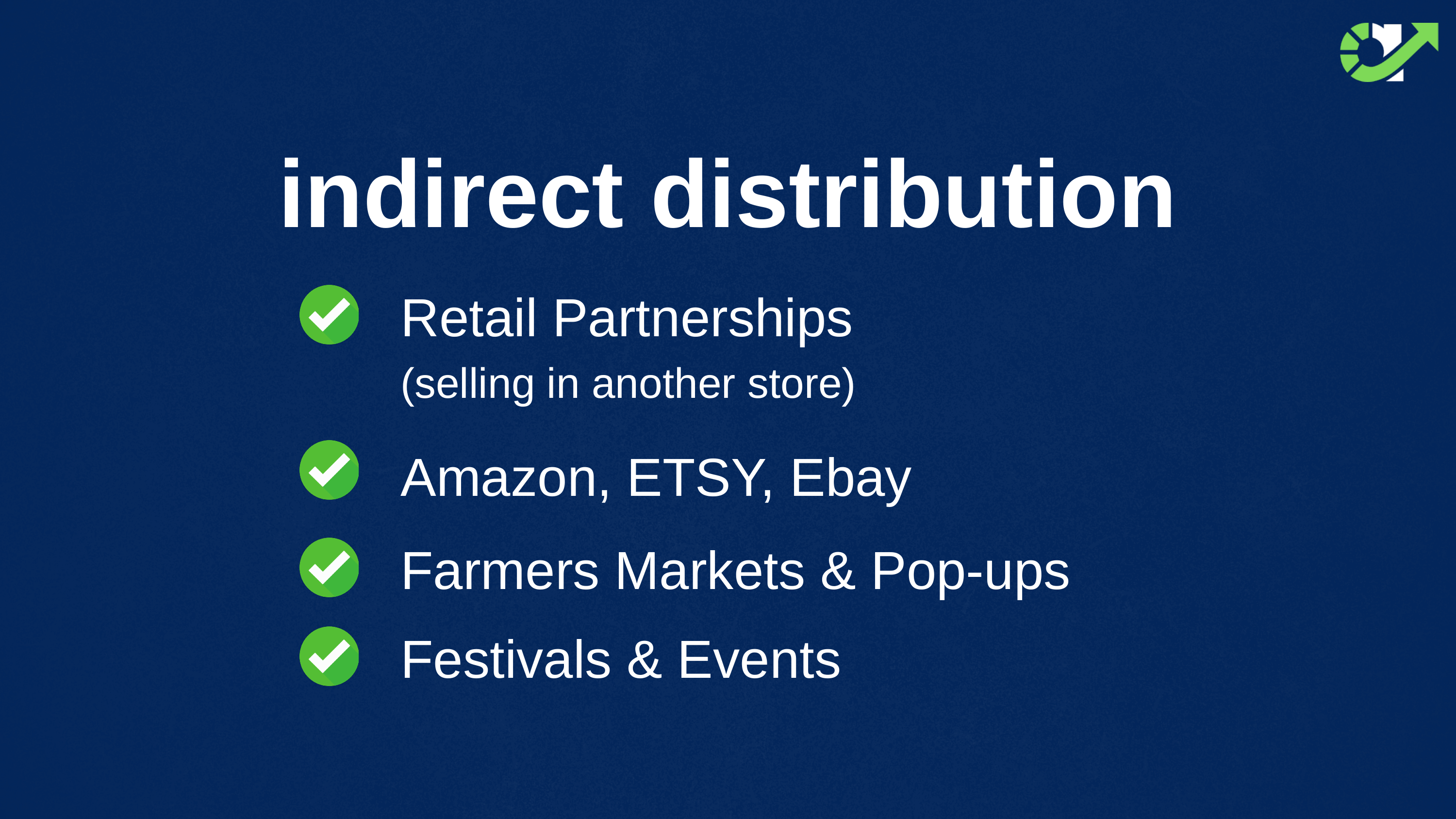

indirect distribution
Retail Partnerships
(selling in another store)

Amazon, ETSY, Ebay

Farmers Markets & Pop-ups

Festivals & Events